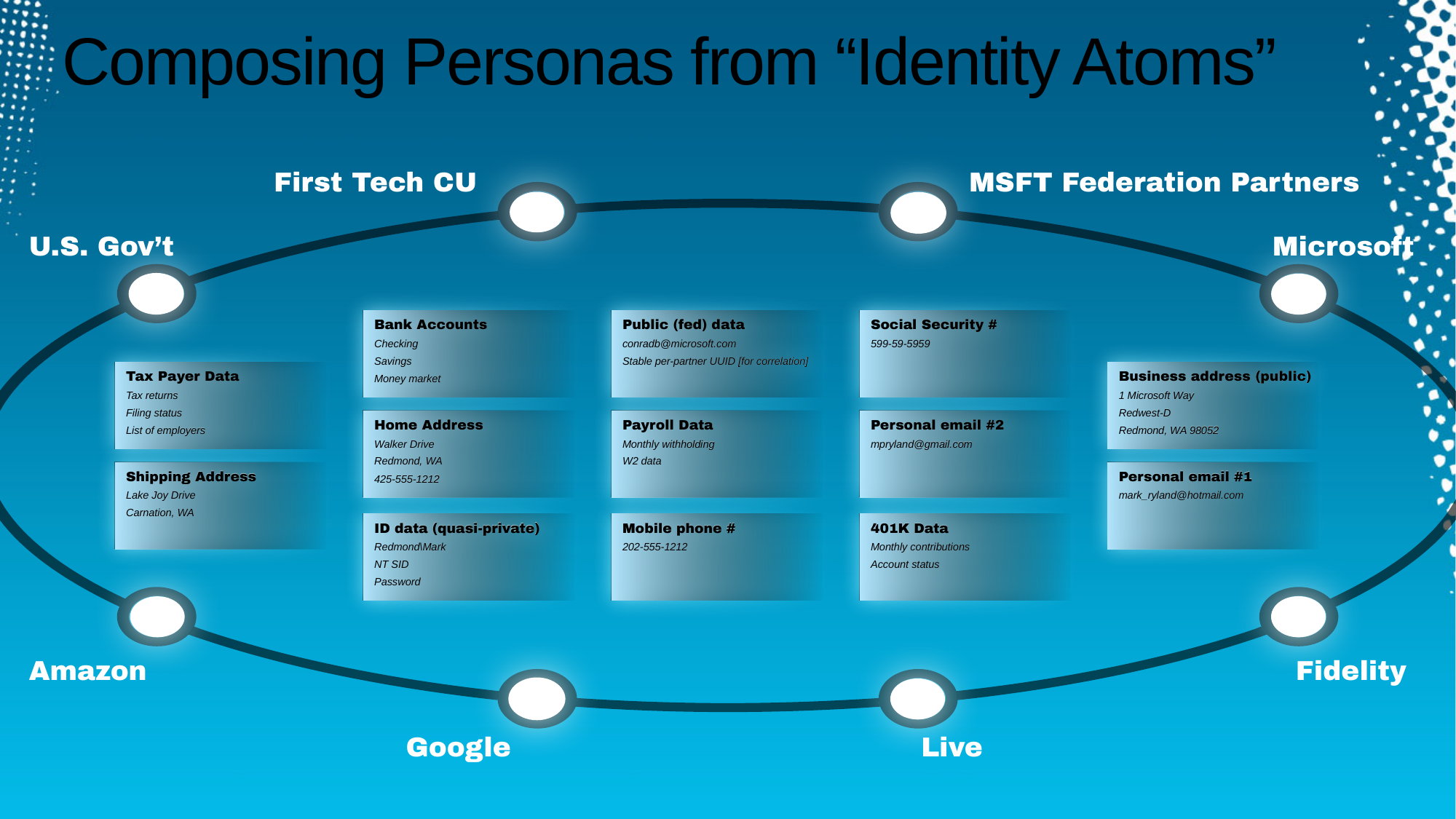

# Composing Personas from “Identity Atoms”
First Tech CU
MSFT Federation Partners

U.S. Gov’t
Microsoft

Bank Accounts
Checking
Savings
Money market
Public (fed) data
conradb@microsoft.com
Stable per-partner UUID [for correlation]
Social Security #
599-59-5959
Bank Accounts
Checking
Savings
Money market
Public (fed) data
conradb@microsoft.com
Stable per-partner UUID [for correlation]
Social Security #
599-59-5959
Tax Payer Data
Tax returns
Filing status
List of employers
Business address (public)
1 Microsoft Way
Redwest-D
Redmond, WA 98052
Tax Payer Data
Tax returns
Filing status
List of employers
Business address (public)
1 Microsoft Way
Redwest-D
Redmond, WA 98052
Home Address
Walker Drive
Redmond, WA
425-555-1212
Payroll Data
Monthly withholding
W2 data
Personal email #2
mpryland@gmail.com
Home Address
Walker Drive
Redmond, WA
425-555-1212
Payroll Data
Monthly withholding
W2 data
Personal email #2
mpryland@gmail.com
Shipping Address
Lake Joy Drive
Carnation, WA
Personal email #1
mark_ryland@hotmail.com
Shipping Address
Lake Joy Drive
Carnation, WA
Personal email #1
mark_ryland@hotmail.com
ID data (quasi-private)
Redmond\Mark
NT SID
Password
Mobile phone #
202-555-1212
401K Data
Monthly contributions
Account status
ID data (quasi-private)
Redmond\Mark
NT SID
Password
Mobile phone #
202-555-1212
401K Data
Monthly contributions
Account status

Amazon
Fidelity

Google
Live